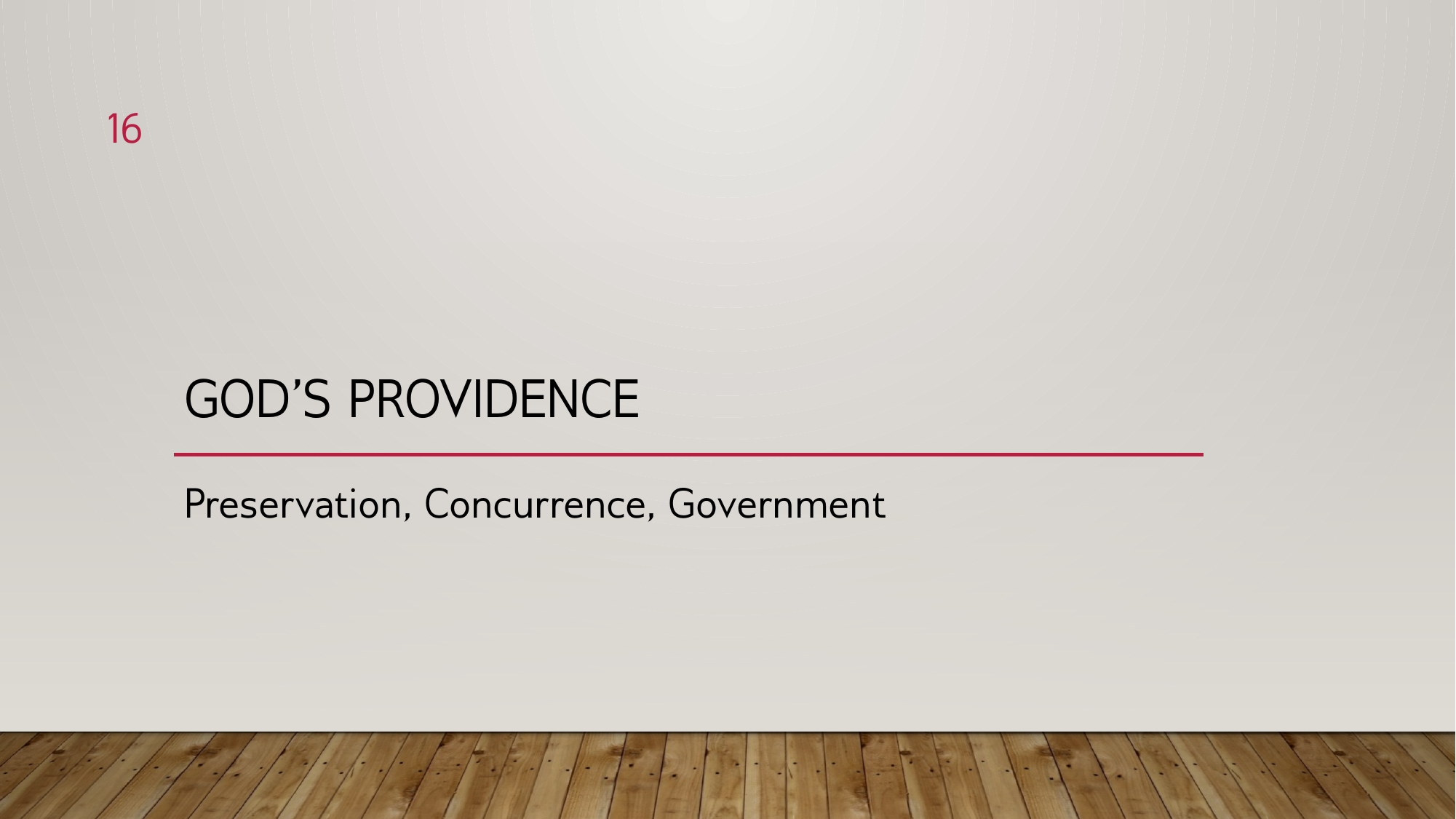

16
# God’s Providence
Preservation, Concurrence, Government